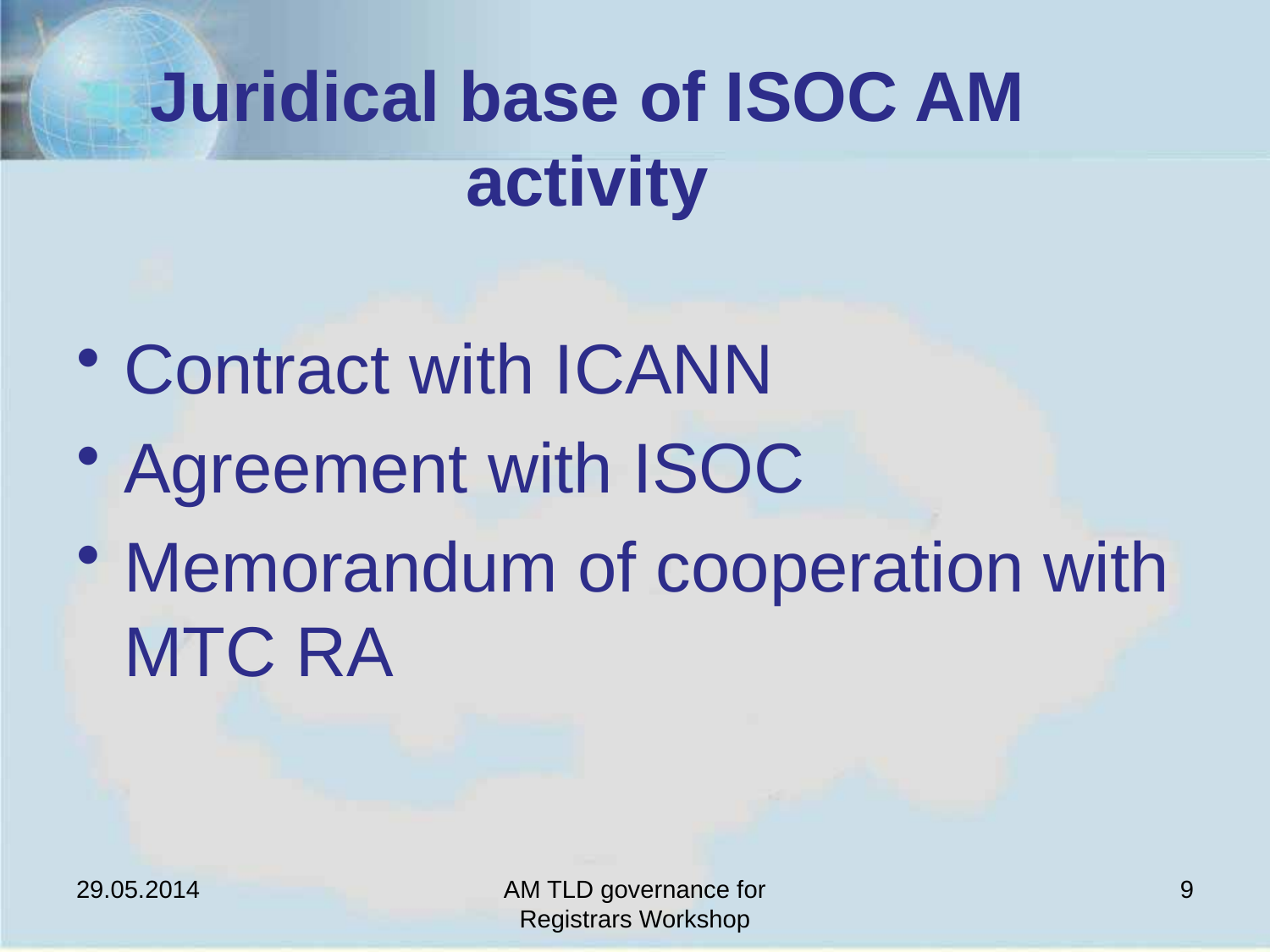

# Juridical base of ISOC AM activity
Contract with ICANN
Agreement with ISOC
Memorandum of cooperation with MTC RA
29.05.2014
AM TLD governance for Registrars Workshop
9